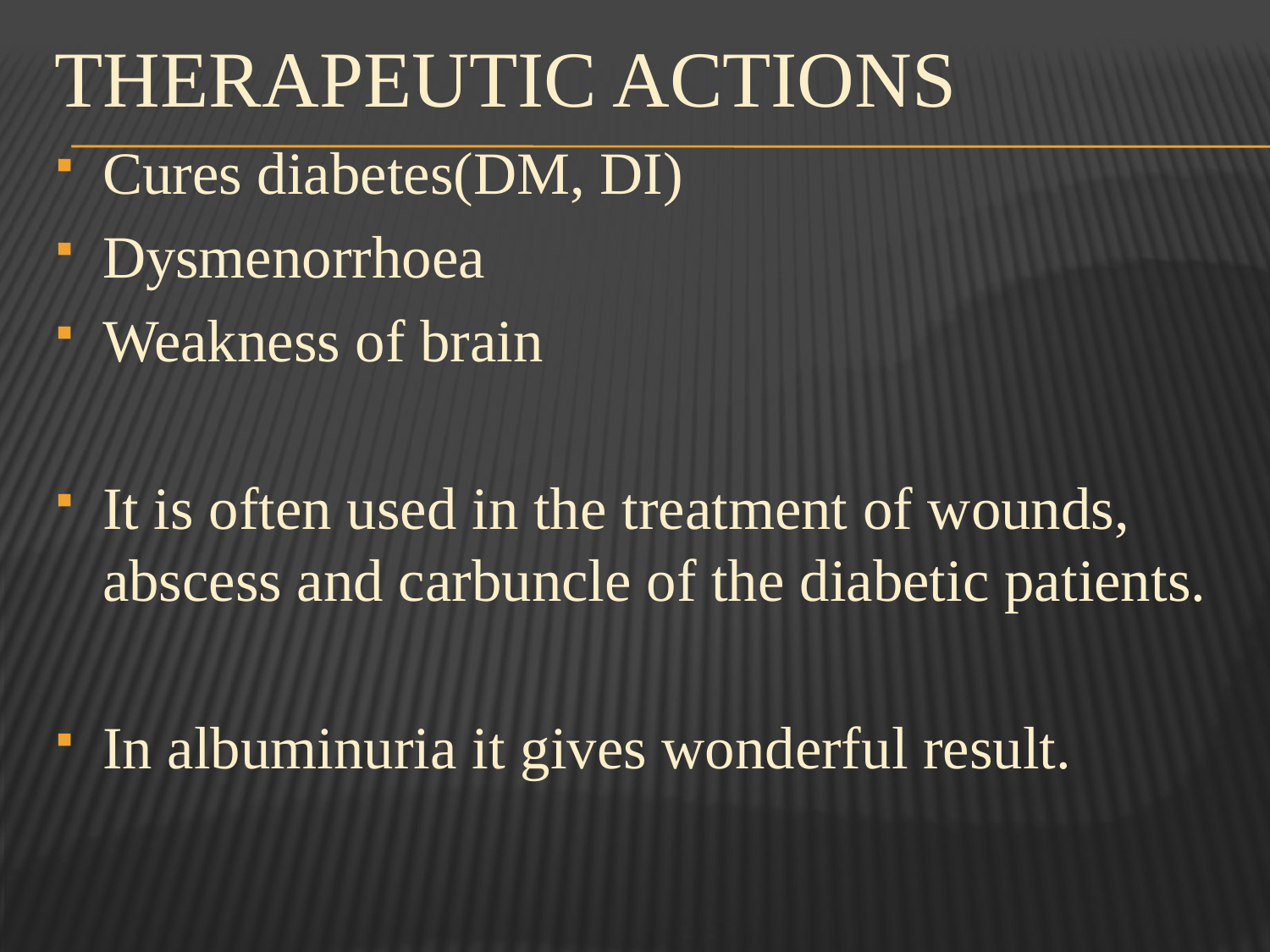

THERAPEUTIC ACTIONS
Cures diabetes(DM, DI)
Dysmenorrhoea
Weakness of brain

It is often used in the treatment of wounds, abscess and carbuncle of the diabetic patients.

In albuminuria it gives wonderful result.